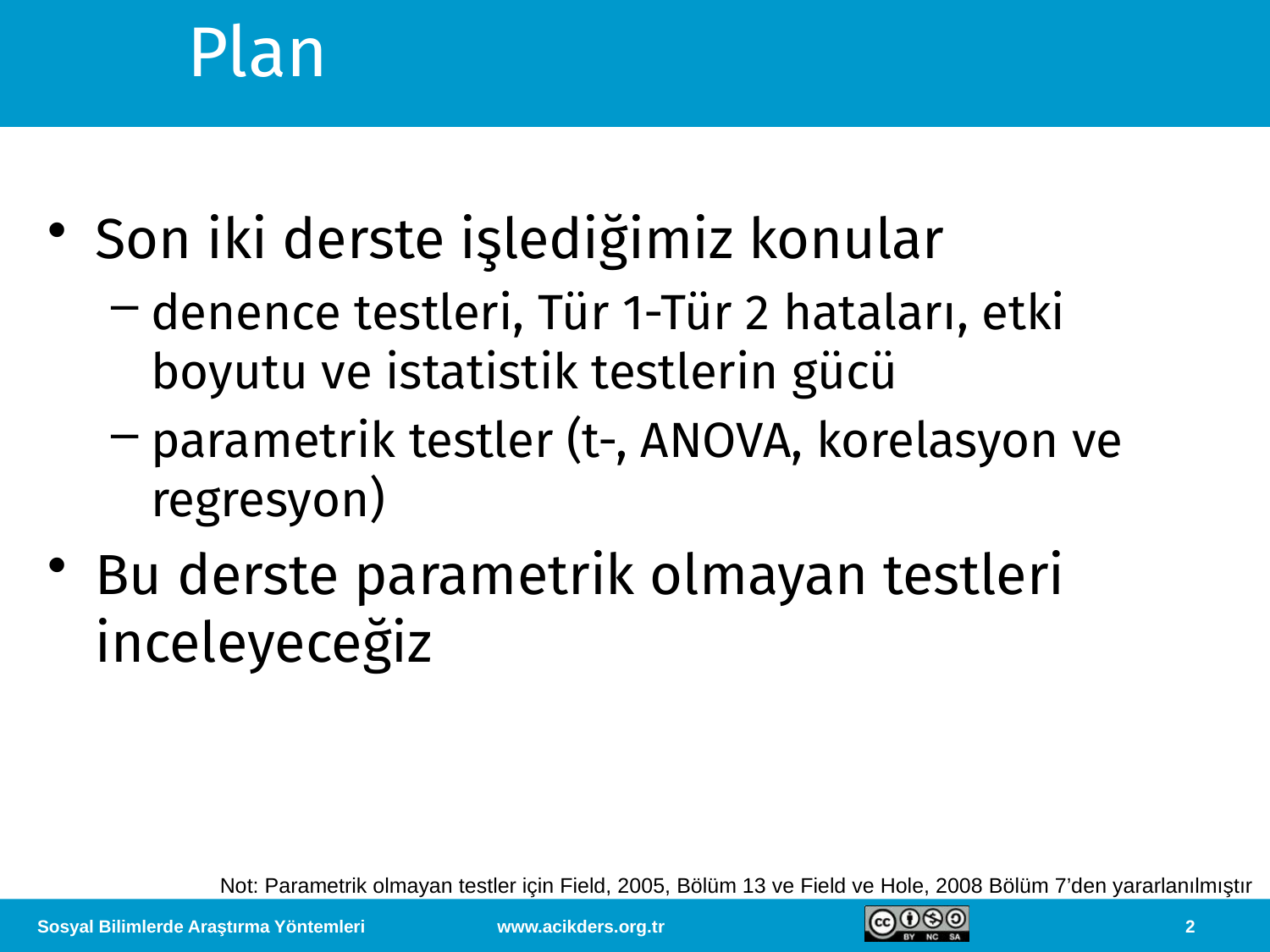

# Plan
Son iki derste işlediğimiz konular
denence testleri, Tür 1-Tür 2 hataları, etki boyutu ve istatistik testlerin gücü
parametrik testler (t-, ANOVA, korelasyon ve regresyon)
Bu derste parametrik olmayan testleri inceleyeceğiz
Not: Parametrik olmayan testler için Field, 2005, Bölüm 13 ve Field ve Hole, 2008 Bölüm 7’den yararlanılmıştır